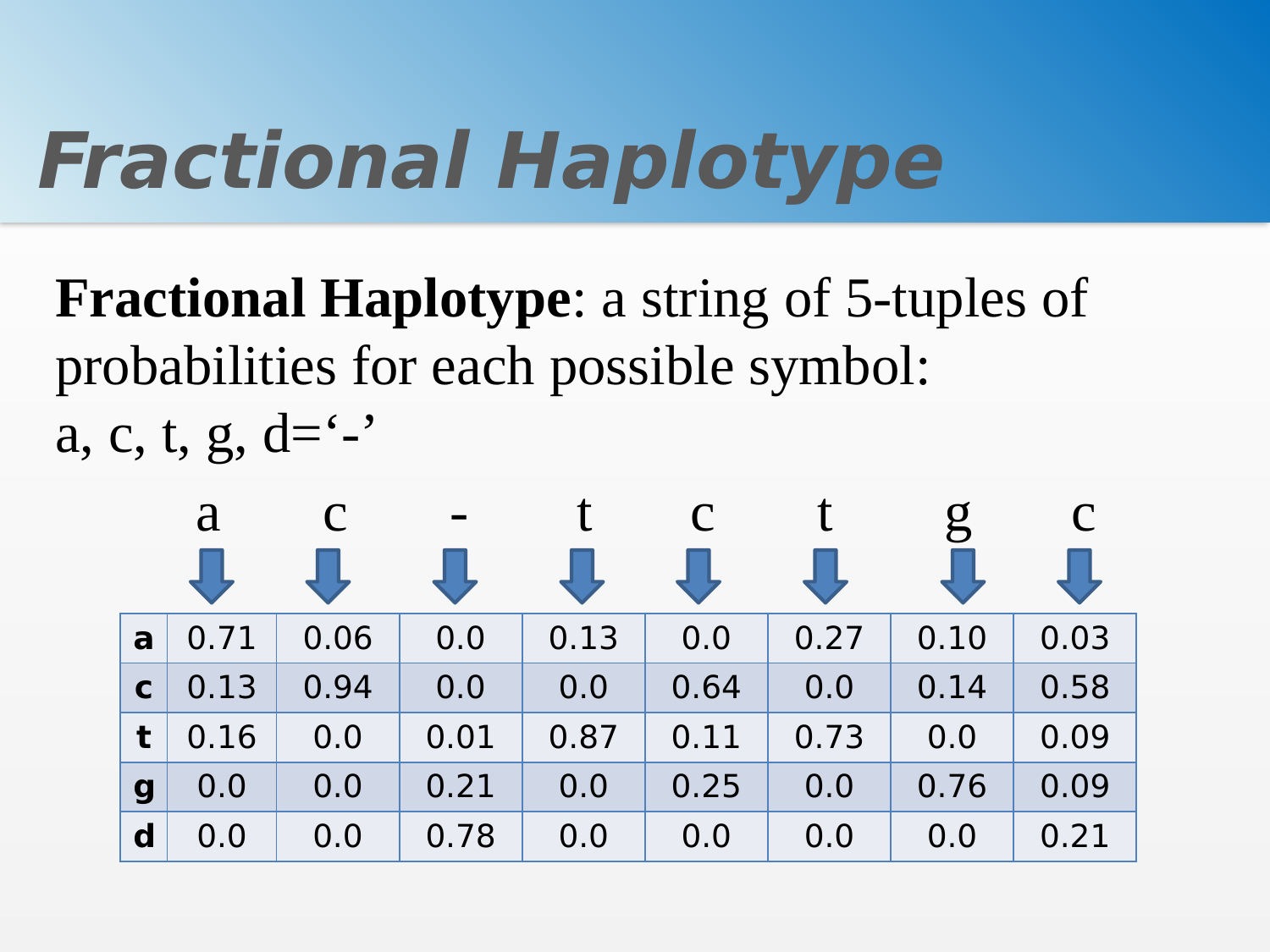

# Fractional Haplotype
Fractional Haplotype: a string of 5-tuples of probabilities for each possible symbol:
a, c, t, g, d=‘-’
	 a	 c	 -	 t	c	t	g	c

| a | 0.71 | 0.06 | 0.0 | 0.13 | 0.0 | 0.27 | 0.10 | 0.03 |
| --- | --- | --- | --- | --- | --- | --- | --- | --- |
| c | 0.13 | 0.94 | 0.0 | 0.0 | 0.64 | 0.0 | 0.14 | 0.58 |
| t | 0.16 | 0.0 | 0.01 | 0.87 | 0.11 | 0.73 | 0.0 | 0.09 |
| g | 0.0 | 0.0 | 0.21 | 0.0 | 0.25 | 0.0 | 0.76 | 0.09 |
| d | 0.0 | 0.0 | 0.78 | 0.0 | 0.0 | 0.0 | 0.0 | 0.21 |